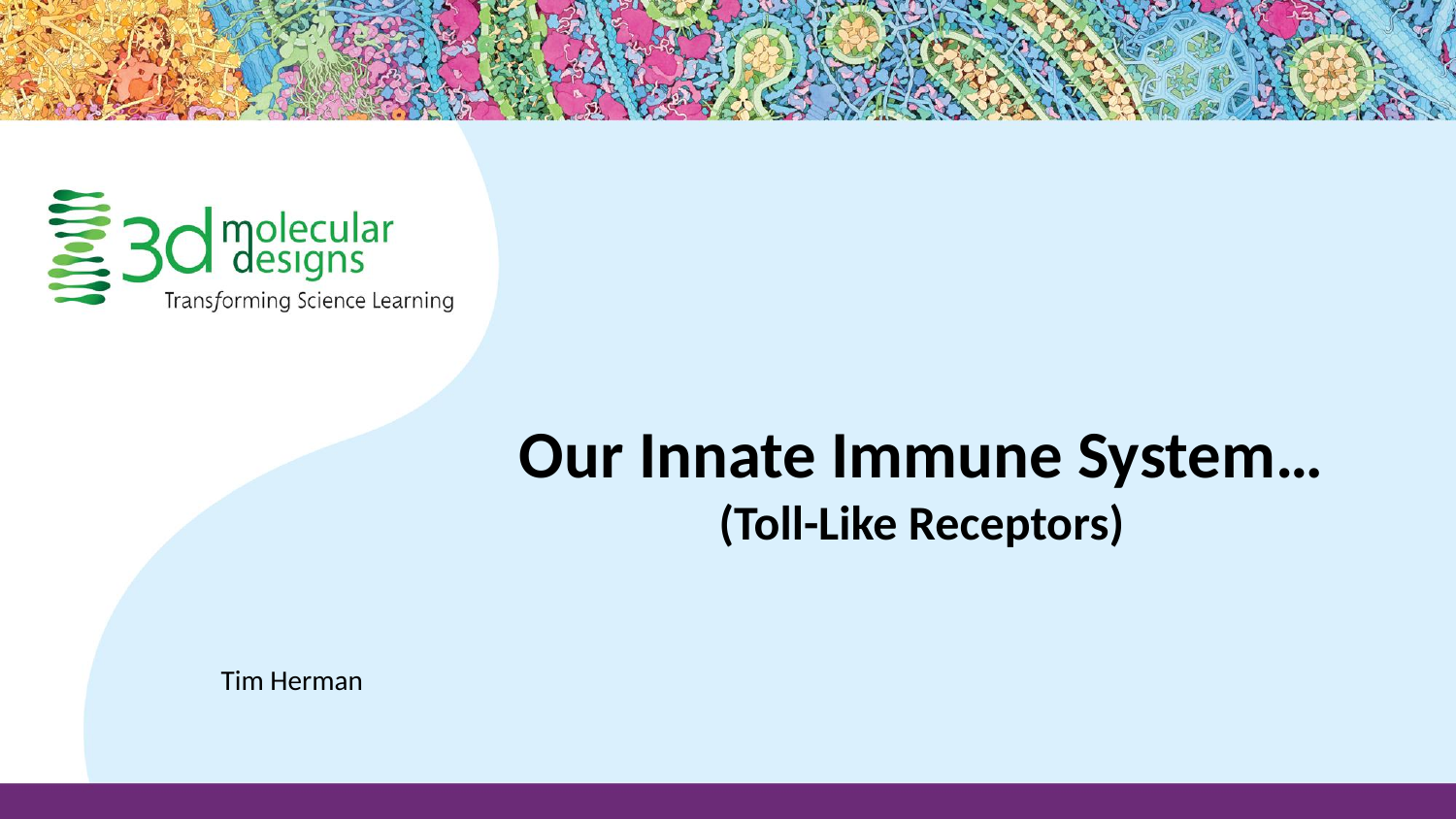

Our Innate Immune System…
(Toll-Like Receptors)
Tim Herman